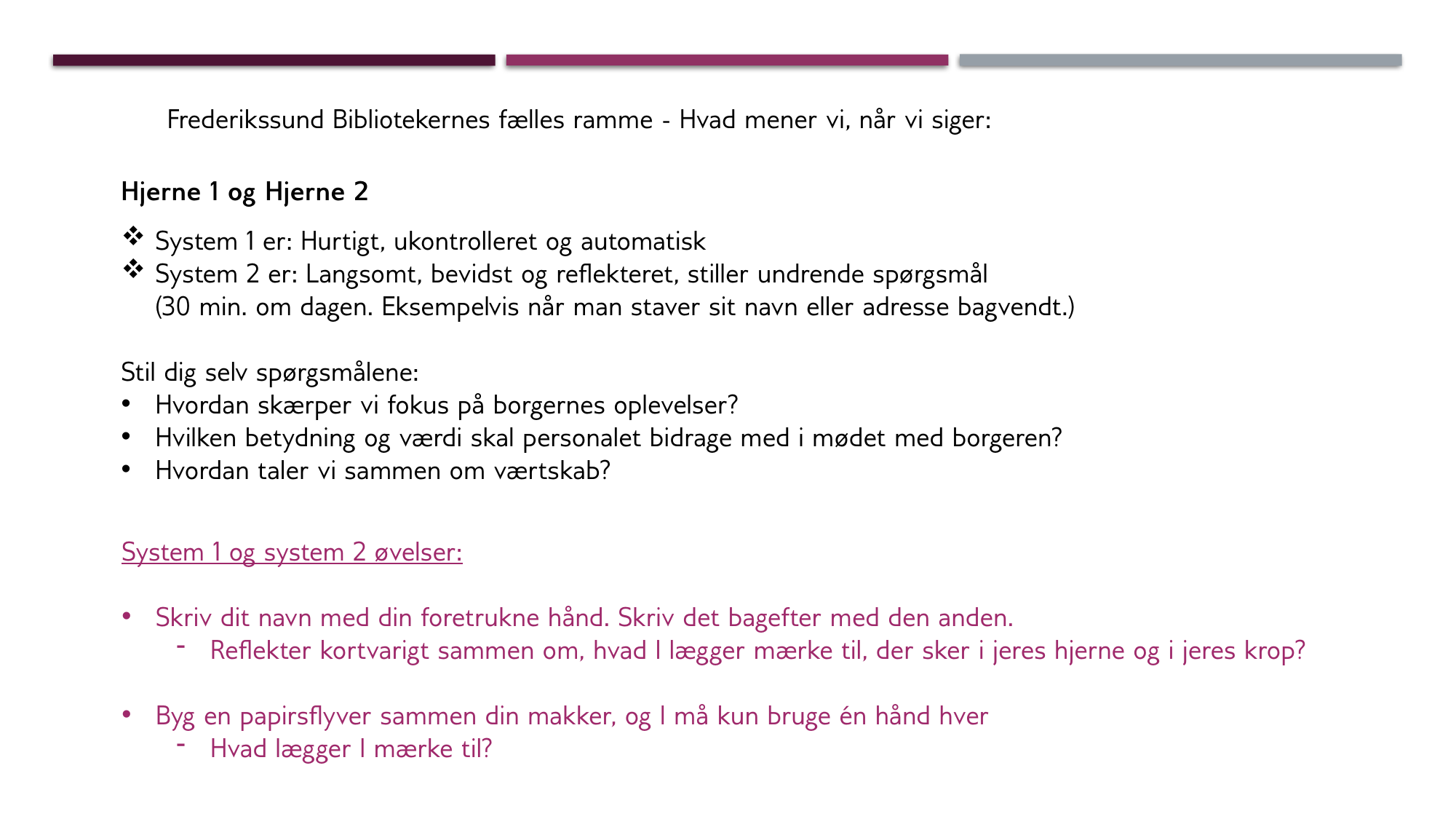

Frederikssund Bibliotekernes fælles ramme - Hvad mener vi, når vi siger:
Hjerne 1 og Hjerne 2
System 1 er: Hurtigt, ukontrolleret og automatisk
System 2 er: Langsomt, bevidst og reflekteret, stiller undrende spørgsmål
(30 min. om dagen. Eksempelvis når man staver sit navn eller adresse bagvendt.)
Stil dig selv spørgsmålene:
Hvordan skærper vi fokus på borgernes oplevelser?
Hvilken betydning og værdi skal personalet bidrage med i mødet med borgeren?
Hvordan taler vi sammen om værtskab?

System 1 og system 2 øvelser:
Skriv dit navn med din foretrukne hånd. Skriv det bagefter med den anden.
Reflekter kortvarigt sammen om, hvad I lægger mærke til, der sker i jeres hjerne og i jeres krop?
Byg en papirsflyver sammen din makker, og I må kun bruge én hånd hver
Hvad lægger I mærke til?